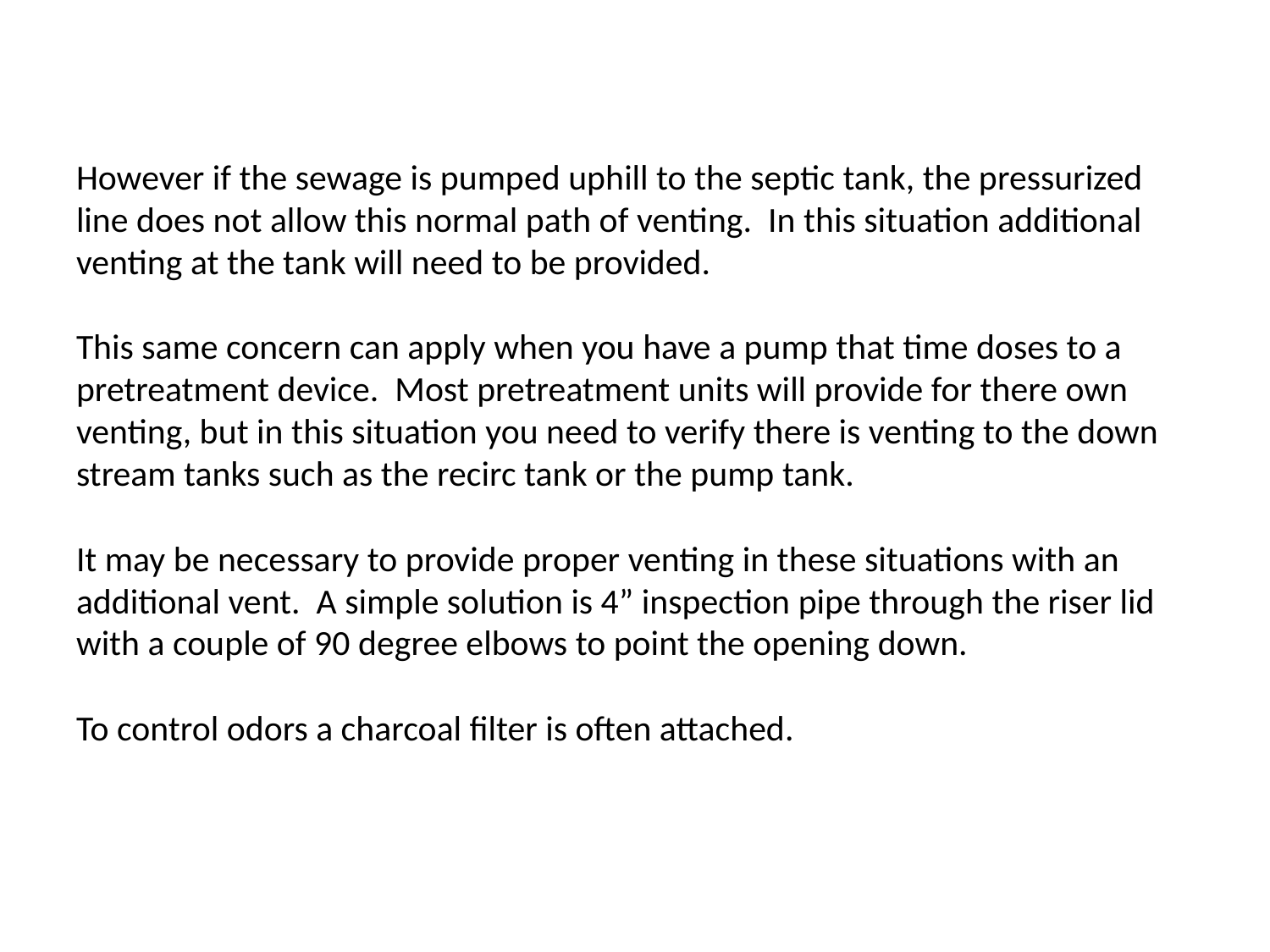

However if the sewage is pumped uphill to the septic tank, the pressurized line does not allow this normal path of venting.  In this situation additional venting at the tank will need to be provided.

This same concern can apply when you have a pump that time doses to a pretreatment device.  Most pretreatment units will provide for there own venting, but in this situation you need to verify there is venting to the down stream tanks such as the recirc tank or the pump tank.

It may be necessary to provide proper venting in these situations with an additional vent.  A simple solution is 4” inspection pipe through the riser lid with a couple of 90 degree elbows to point the opening down.

To control odors a charcoal filter is often attached.